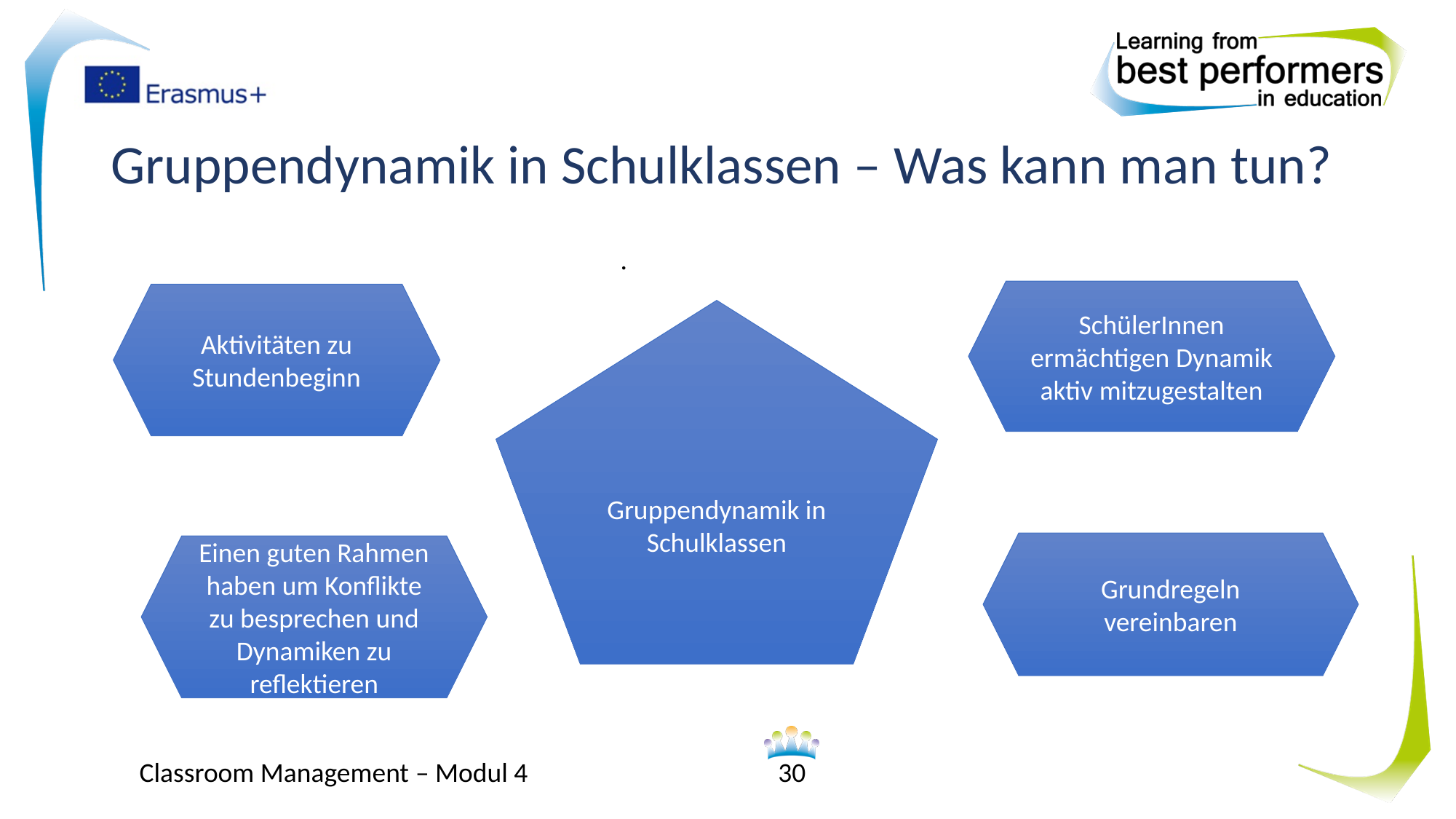

# Gruppendynamik in Schulklassen – Was kann man tun?
.
SchülerInnen ermächtigen Dynamik aktiv mitzugestalten
Aktivitäten zu Stundenbeginn
Gruppendynamik in Schulklassen
Grundregeln vereinbaren
Einen guten Rahmen haben um Konflikte zu besprechen und Dynamiken zu reflektieren
Classroom Management – Modul 4
30